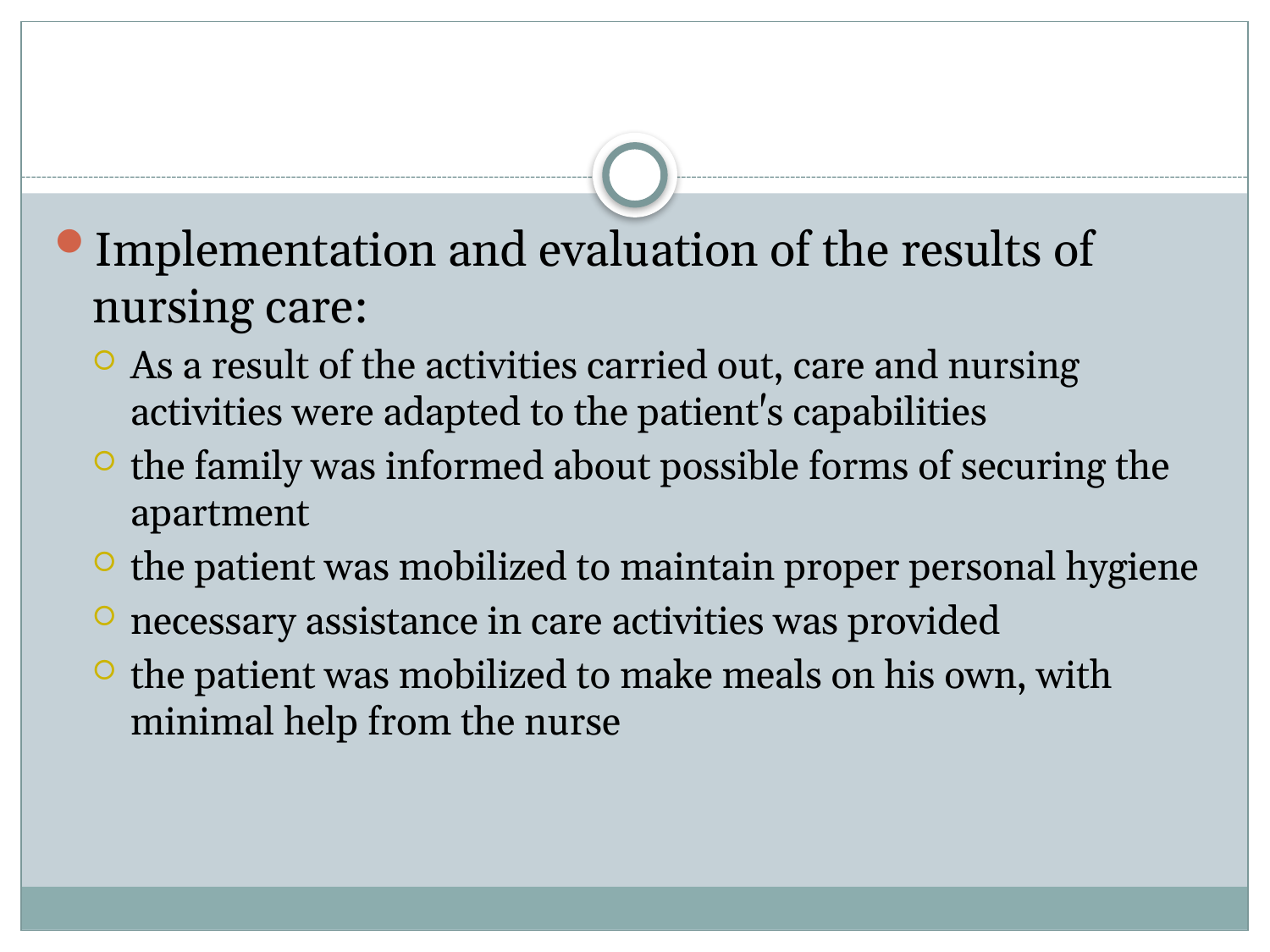

#
Implementation and evaluation of the results of nursing care:
As a result of the activities carried out, care and nursing activities were adapted to the patient's capabilities
the family was informed about possible forms of securing the apartment
the patient was mobilized to maintain proper personal hygiene
necessary assistance in care activities was provided
the patient was mobilized to make meals on his own, with minimal help from the nurse